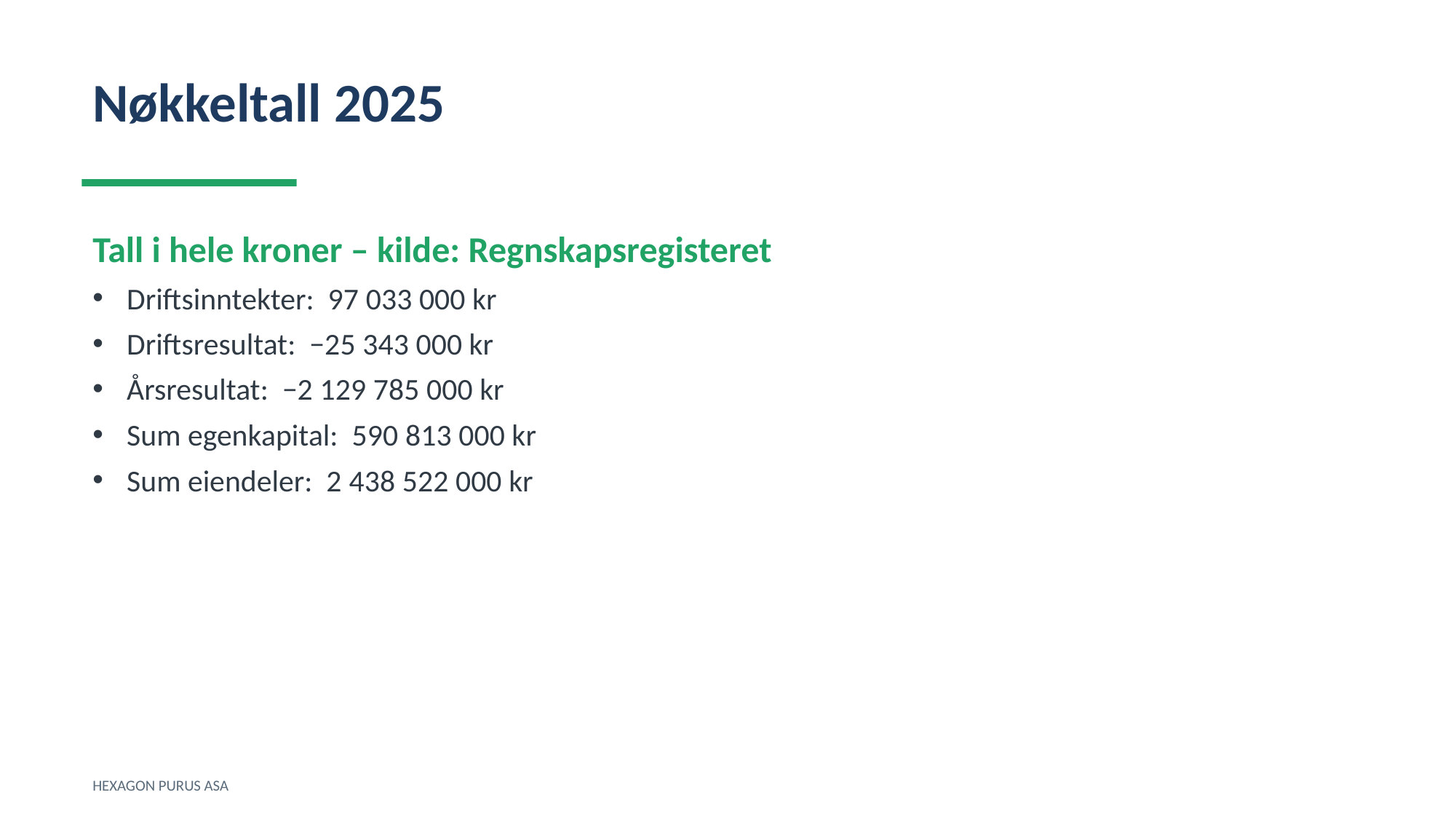

Nøkkeltall 2025

Tall i hele kroner – kilde: Regnskapsregisteret
Driftsinntekter:  97 033 000 kr
Driftsresultat:  −25 343 000 kr
Årsresultat:  −2 129 785 000 kr
Sum egenkapital:  590 813 000 kr
Sum eiendeler:  2 438 522 000 kr
HEXAGON PURUS ASA